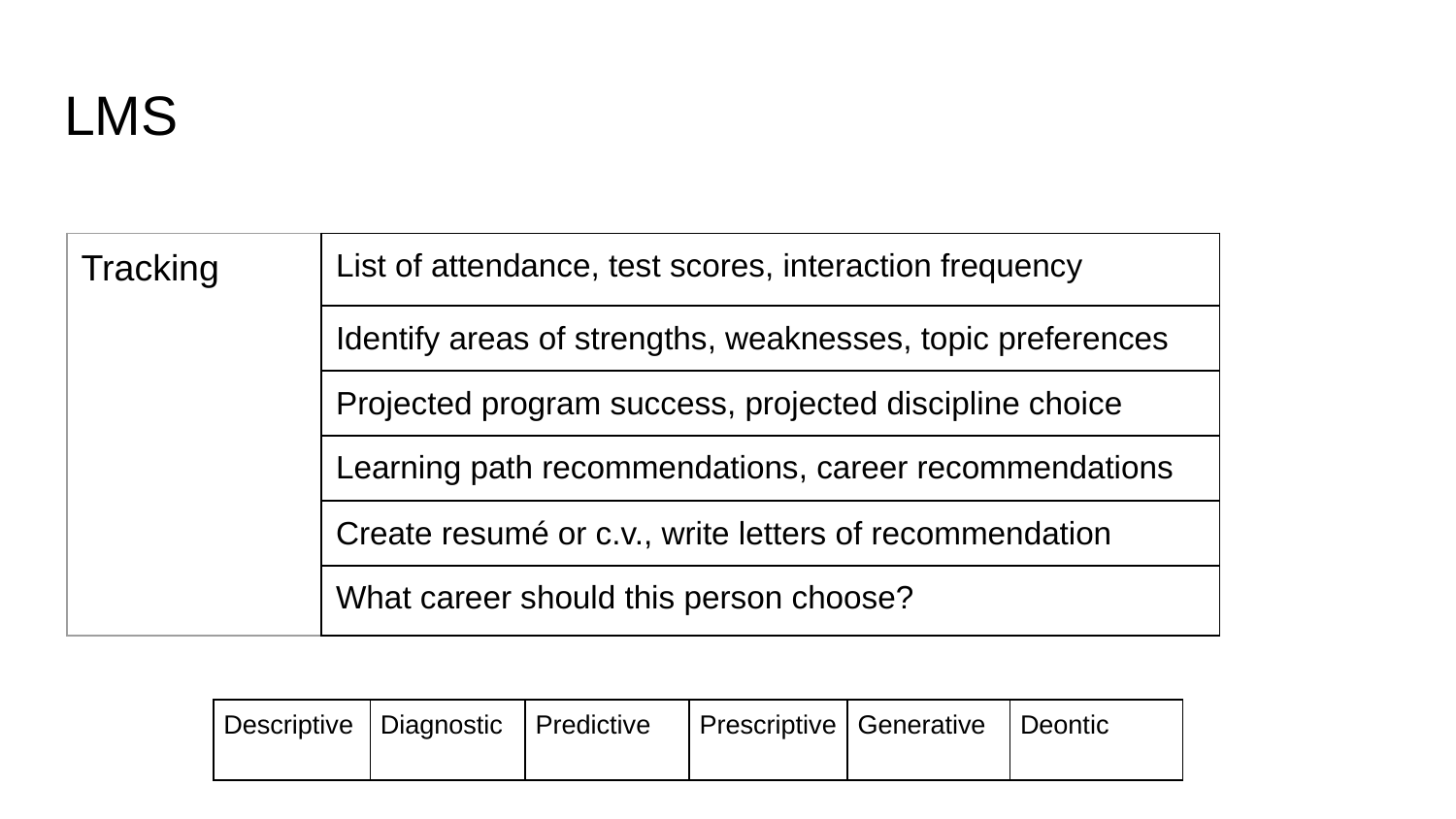

# LMS
| Tracking | List of attendance, test scores, interaction frequency |
| --- | --- |
|  | Identify areas of strengths, weaknesses, topic preferences |
|  | Projected program success, projected discipline choice |
|  | Learning path recommendations, career recommendations |
|  | Create resumé or c.v., write letters of recommendation |
|  | What career should this person choose? |
| Descriptive | Diagnostic | Predictive | Prescriptive | Generative | Deontic |
| --- | --- | --- | --- | --- | --- |